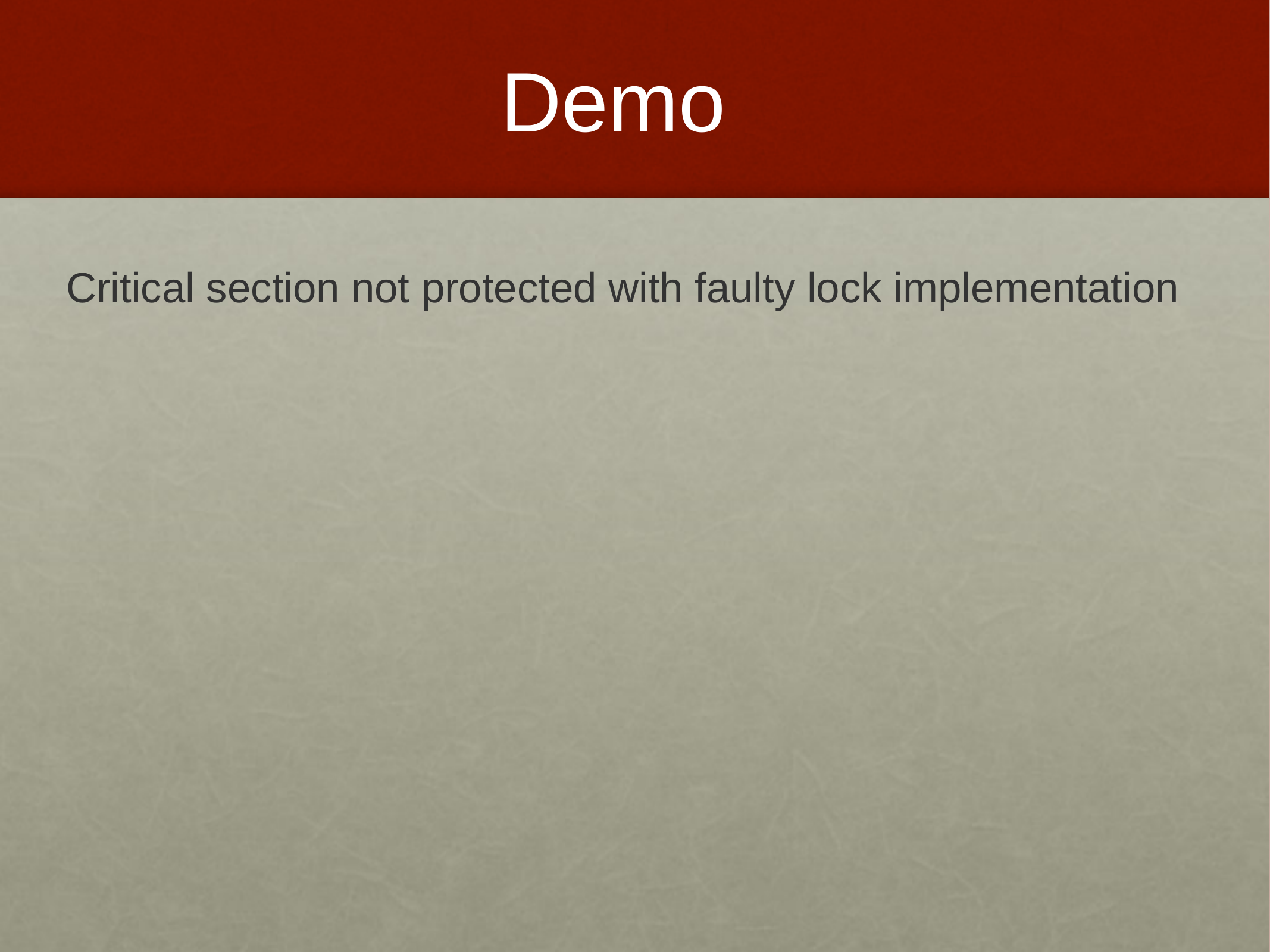

# Demo
Critical section not protected with faulty lock implementation